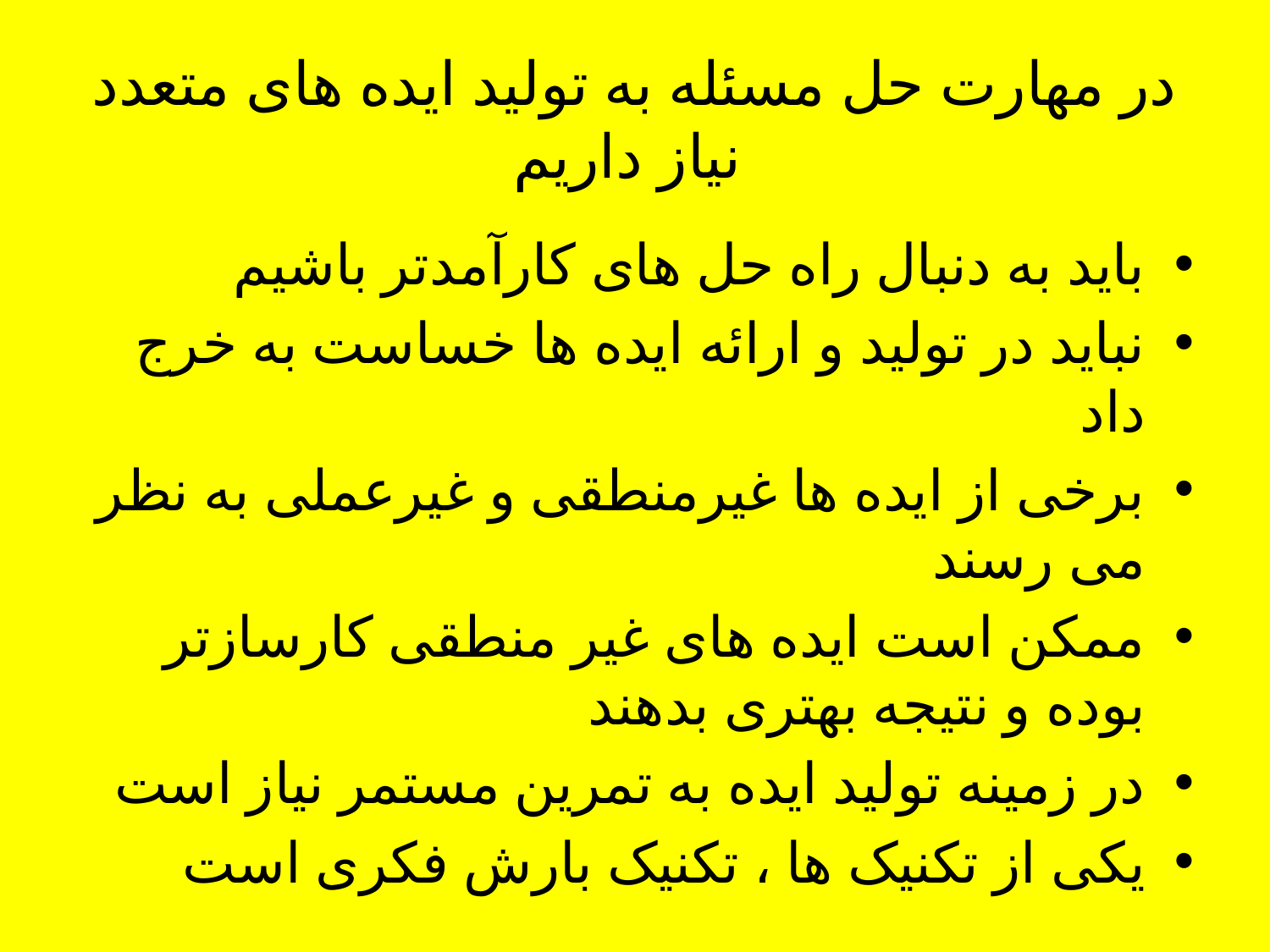

# در مهارت حل مسئله به تولید ایده های متعدد نیاز داریم
باید به دنبال راه حل های کارآمدتر باشیم
نباید در تولید و ارائه ایده ها خساست به خرج داد
برخی از ایده ها غیرمنطقی و غیرعملی به نظر می رسند
ممکن است ایده های غیر منطقی کارسازتر بوده و نتیجه بهتری بدهند
در زمینه تولید ایده به تمرین مستمر نیاز است
یکی از تکنیک ها ، تکنیک بارش فکری است